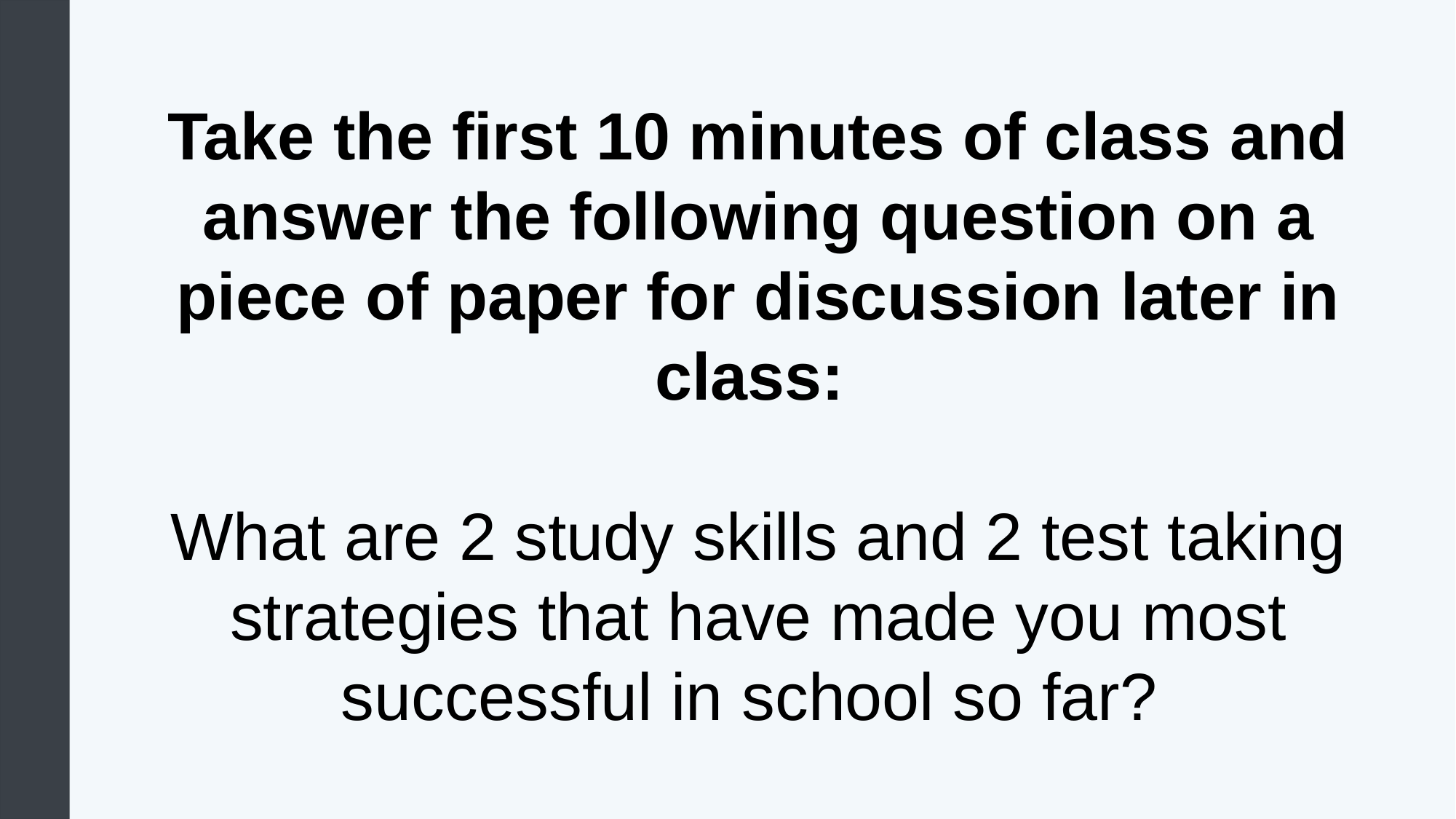

Take the first 10 minutes of class and answer the following question on a piece of paper for discussion later in class:

What are 2 study skills and 2 test taking strategies that have made you most successful in school so far?